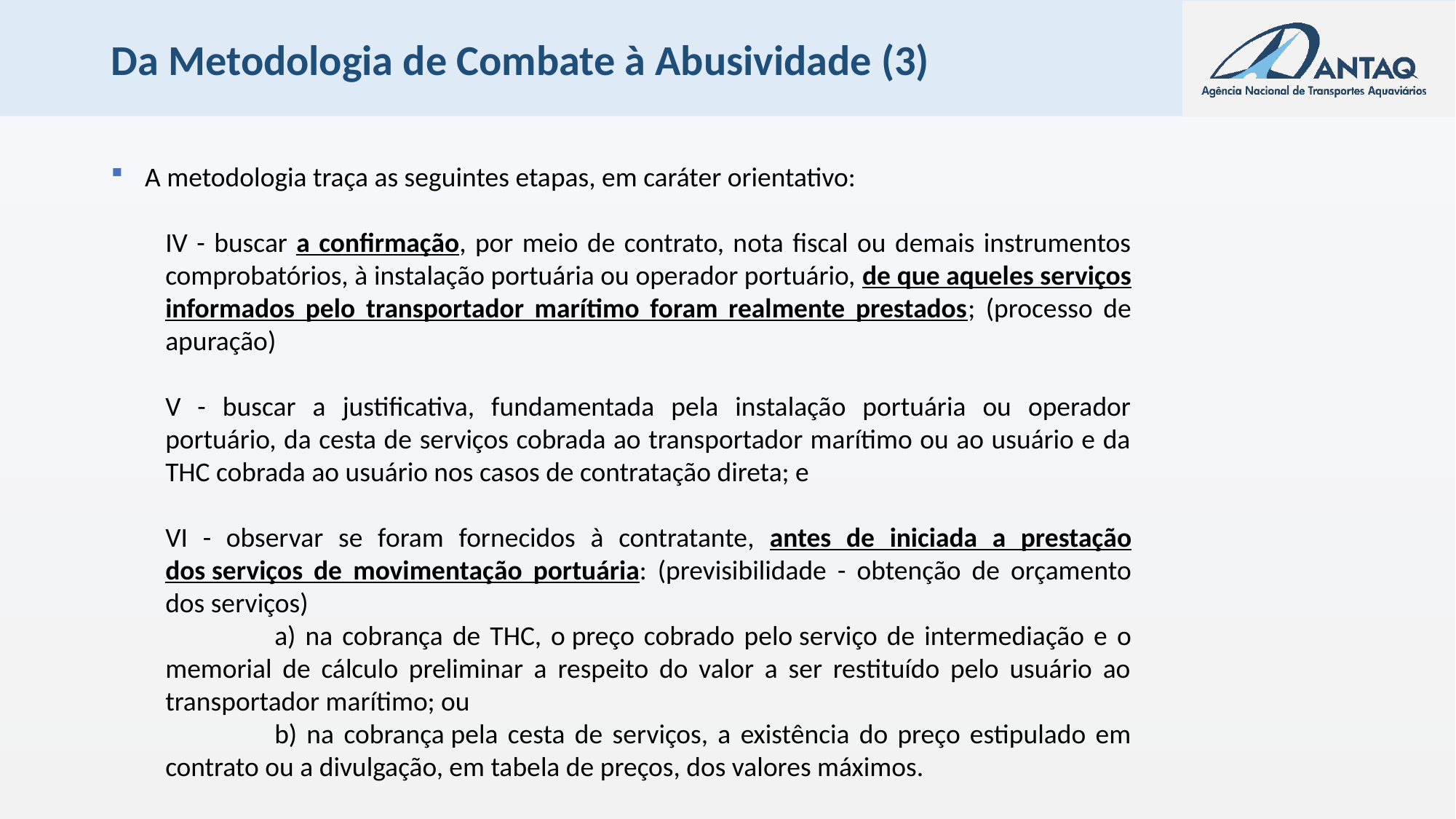

# Da Metodologia de Combate à Abusividade (3)

A metodologia traça as seguintes etapas, em caráter orientativo:

IV - buscar a confirmação, por meio de contrato, nota fiscal ou demais instrumentos comprobatórios, à instalação portuária ou operador portuário, de que aqueles serviços informados pelo transportador marítimo foram realmente prestados; (processo de apuração)

V - buscar a justificativa, fundamentada pela instalação portuária ou operador portuário, da cesta de serviços cobrada ao transportador marítimo ou ao usuário e da THC cobrada ao usuário nos casos de contratação direta; e

VI - observar se foram fornecidos à contratante, antes de iniciada a prestação dos serviços de movimentação portuária: (previsibilidade - obtenção de orçamento dos serviços)
	a) na cobrança de THC, o preço cobrado pelo serviço de intermediação e o memorial de cálculo preliminar a respeito do valor a ser restituído pelo usuário ao transportador marítimo; ou
	b) na cobrança pela cesta de serviços, a existência do preço estipulado em contrato ou a divulgação, em tabela de preços, dos valores máximos.